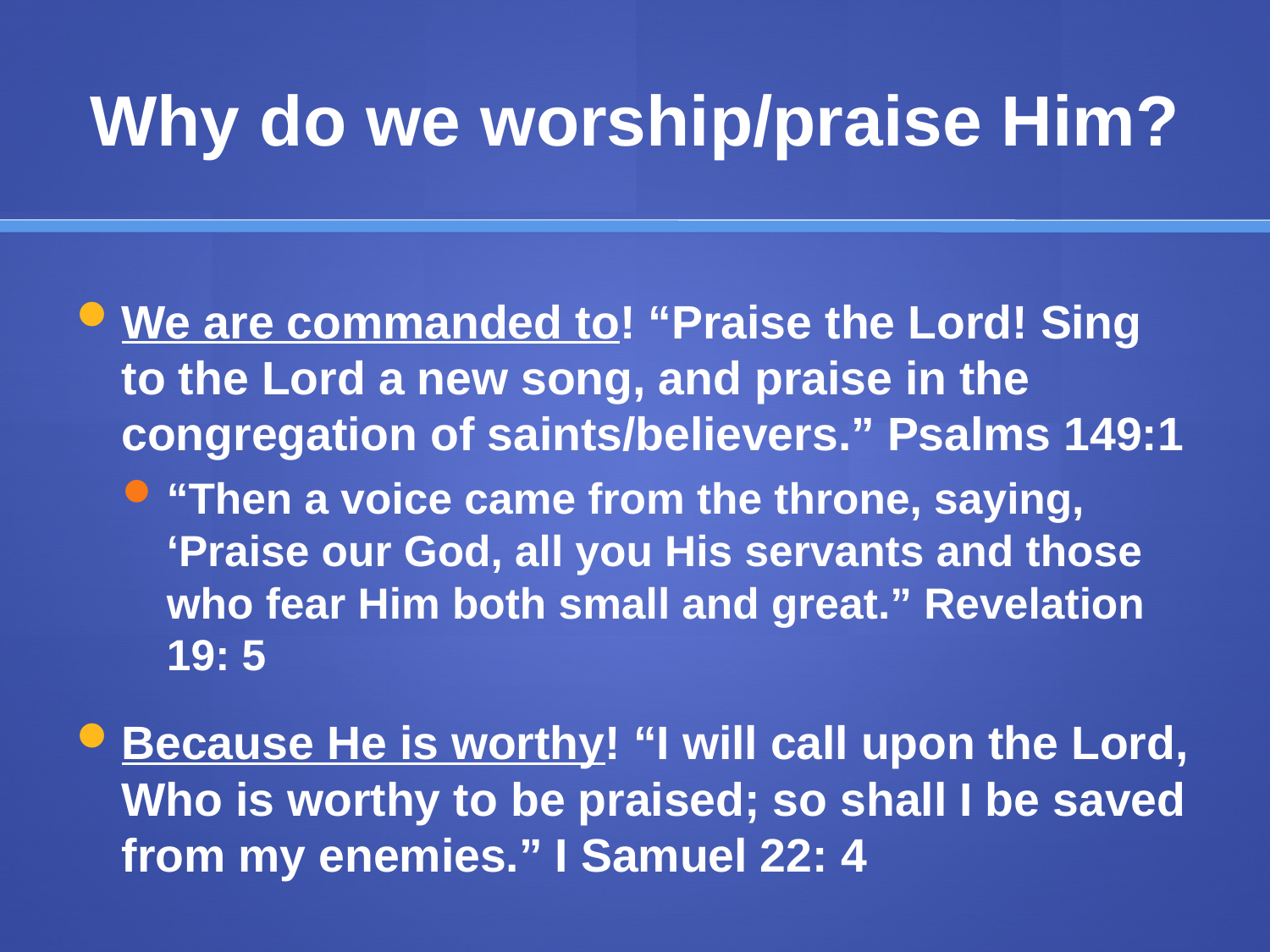

# Why do we worship/praise Him?
We are commanded to! “Praise the Lord! Sing to the Lord a new song, and praise in the congregation of saints/believers.” Psalms 149:1
“Then a voice came from the throne, saying, ‘Praise our God, all you His servants and those who fear Him both small and great.” Revelation 19: 5
Because He is worthy! “I will call upon the Lord, Who is worthy to be praised; so shall I be saved from my enemies.” I Samuel 22: 4